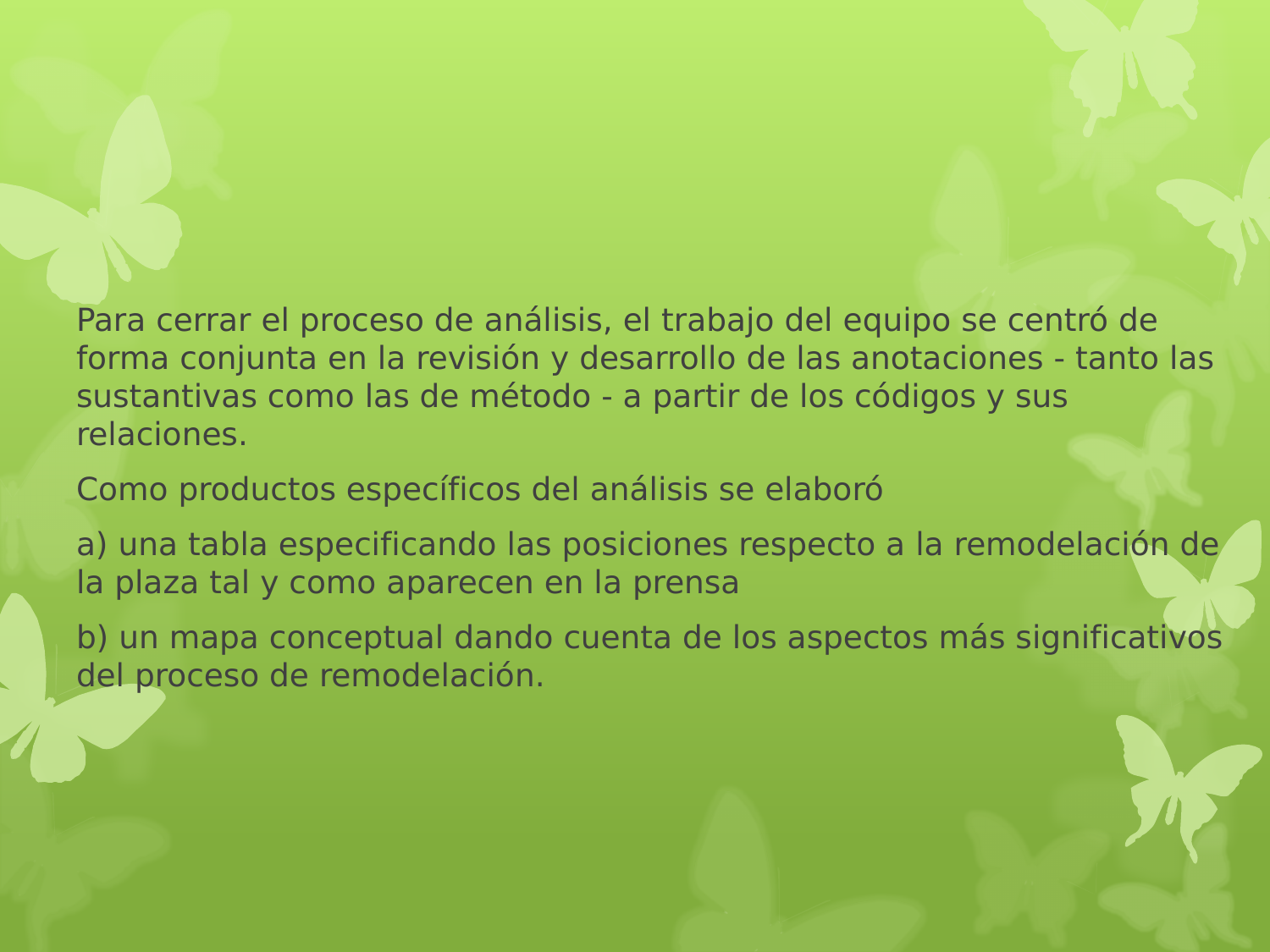

Para cerrar el proceso de análisis, el trabajo del equipo se centró de forma conjunta en la revisión y desarrollo de las anotaciones - tanto las sustantivas como las de método - a partir de los códigos y sus relaciones.
Como productos específicos del análisis se elaboró
a) una tabla especificando las posiciones respecto a la remodelación de la plaza tal y como aparecen en la prensa
b) un mapa conceptual dando cuenta de los aspectos más significativos del proceso de remodelación.